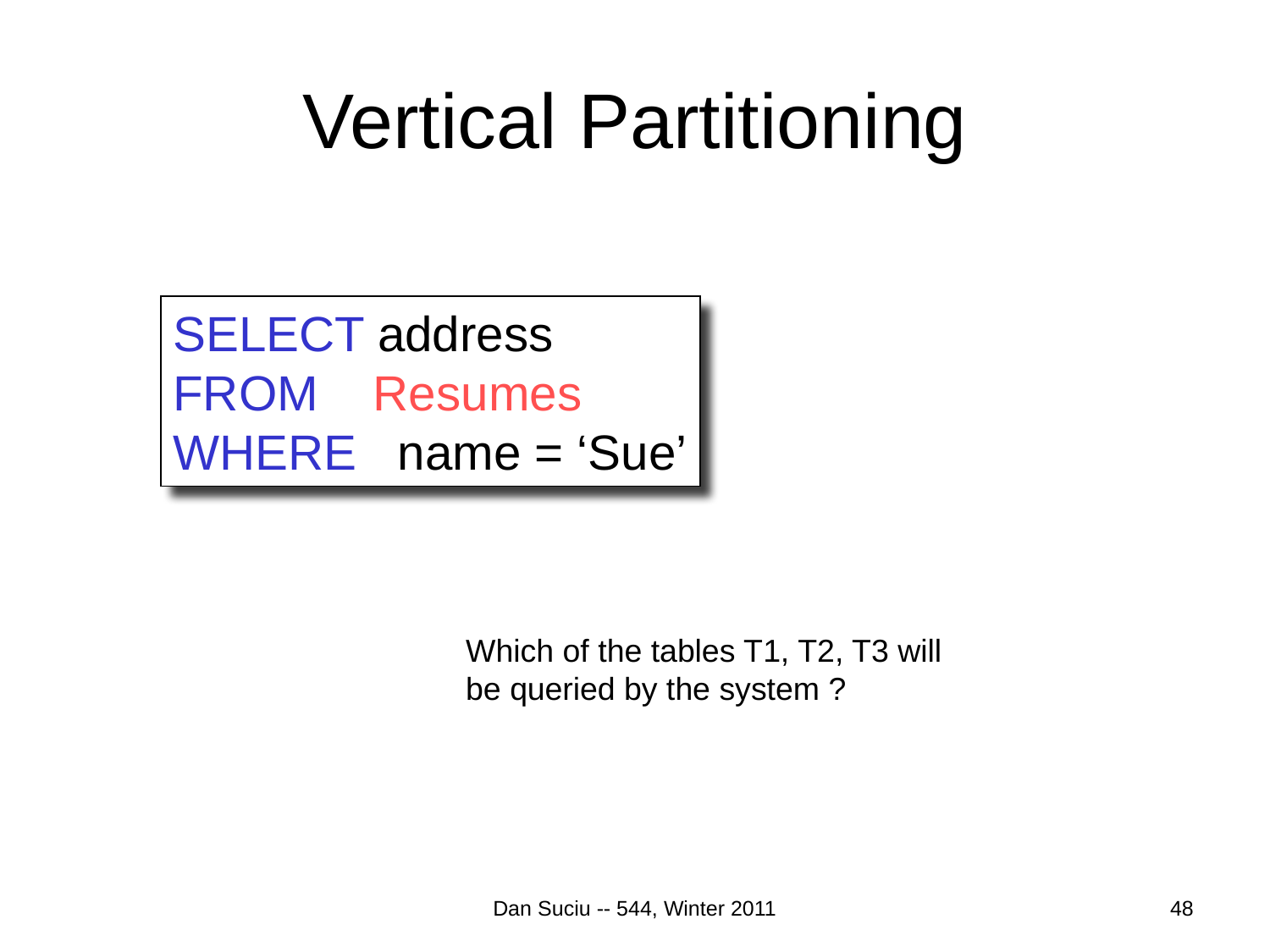

# Vertical Partitioning
SELECT address
FROM    Resumes
WHERE   name = ‘Sue’
Which of the tables T1, T2, T3 will
be queried by the system ?
48
Dan Suciu -- 544, Winter 2011